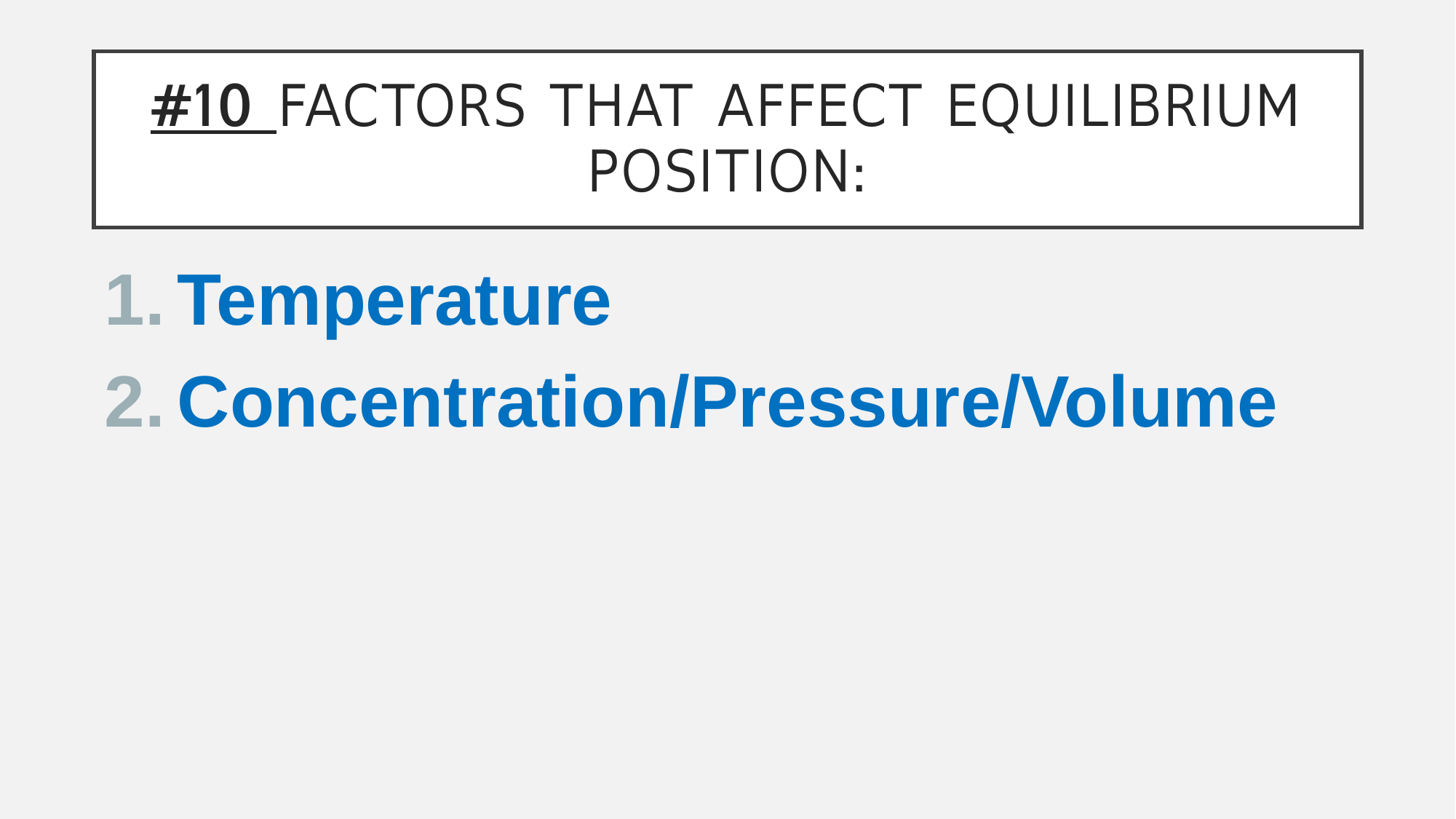

# #10 Factors that affect Equilibrium position:
Temperature
Concentration/Pressure/Volume